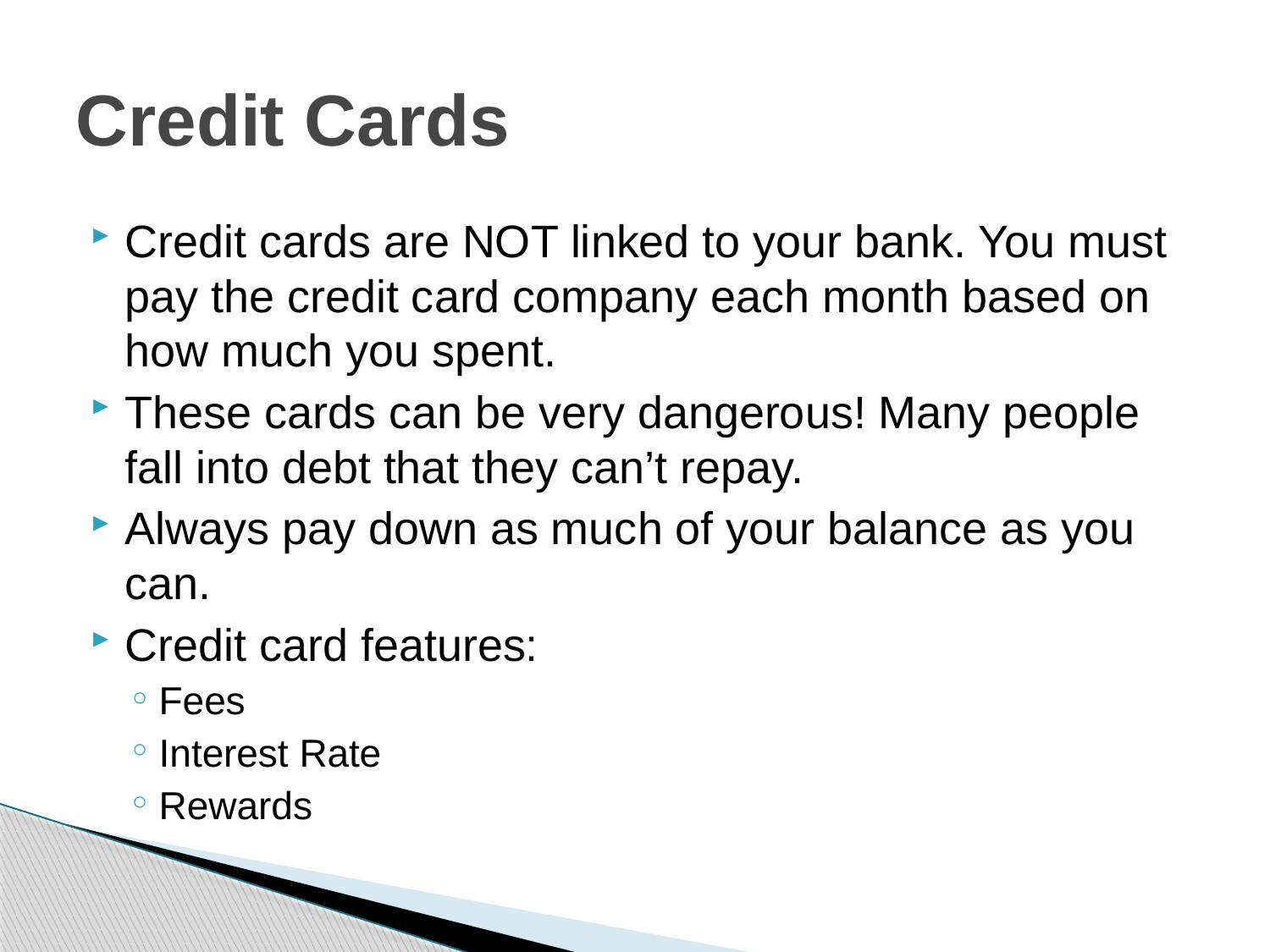

# Credit Cards
Credit cards are NOT linked to your bank. You must pay the credit card company each month based on how much you spent.
These cards can be very dangerous! Many people fall into debt that they can’t repay.
Always pay down as much of your balance as you can.
Credit card features:
Fees
Interest Rate
Rewards